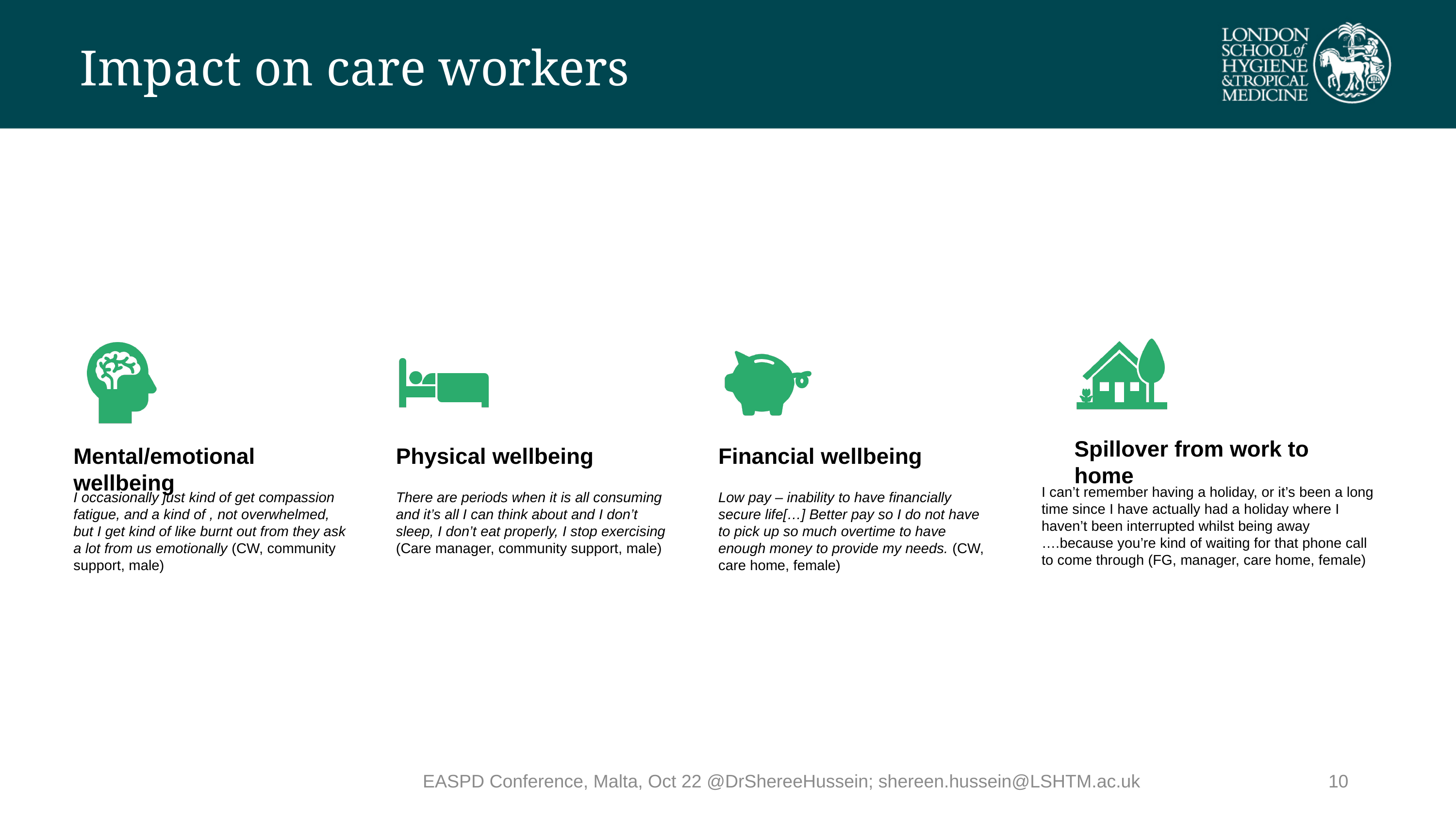

# Impact on care workers
Mental/emotional wellbeing
I occasionally just kind of get compassion fatigue, and a kind of , not overwhelmed, but I get kind of like burnt out from they ask a lot from us emotionally (CW, community support, male)
Physical wellbeing
There are periods when it is all consuming and it’s all I can think about and I don’t sleep, I don’t eat properly, I stop exercising (Care manager, community support, male)
Financial wellbeing
Low pay – inability to have financially secure life[…] Better pay so I do not have to pick up so much overtime to have enough money to provide my needs. (CW, care home, female)
Spillover from work to home
I can’t remember having a holiday, or it’s been a long time since I have actually had a holiday where I haven’t been interrupted whilst being away ….because you’re kind of waiting for that phone call to come through (FG, manager, care home, female)
EASPD Conference, Malta, Oct 22 @DrShereeHussein; shereen.hussein@LSHTM.ac.uk
10